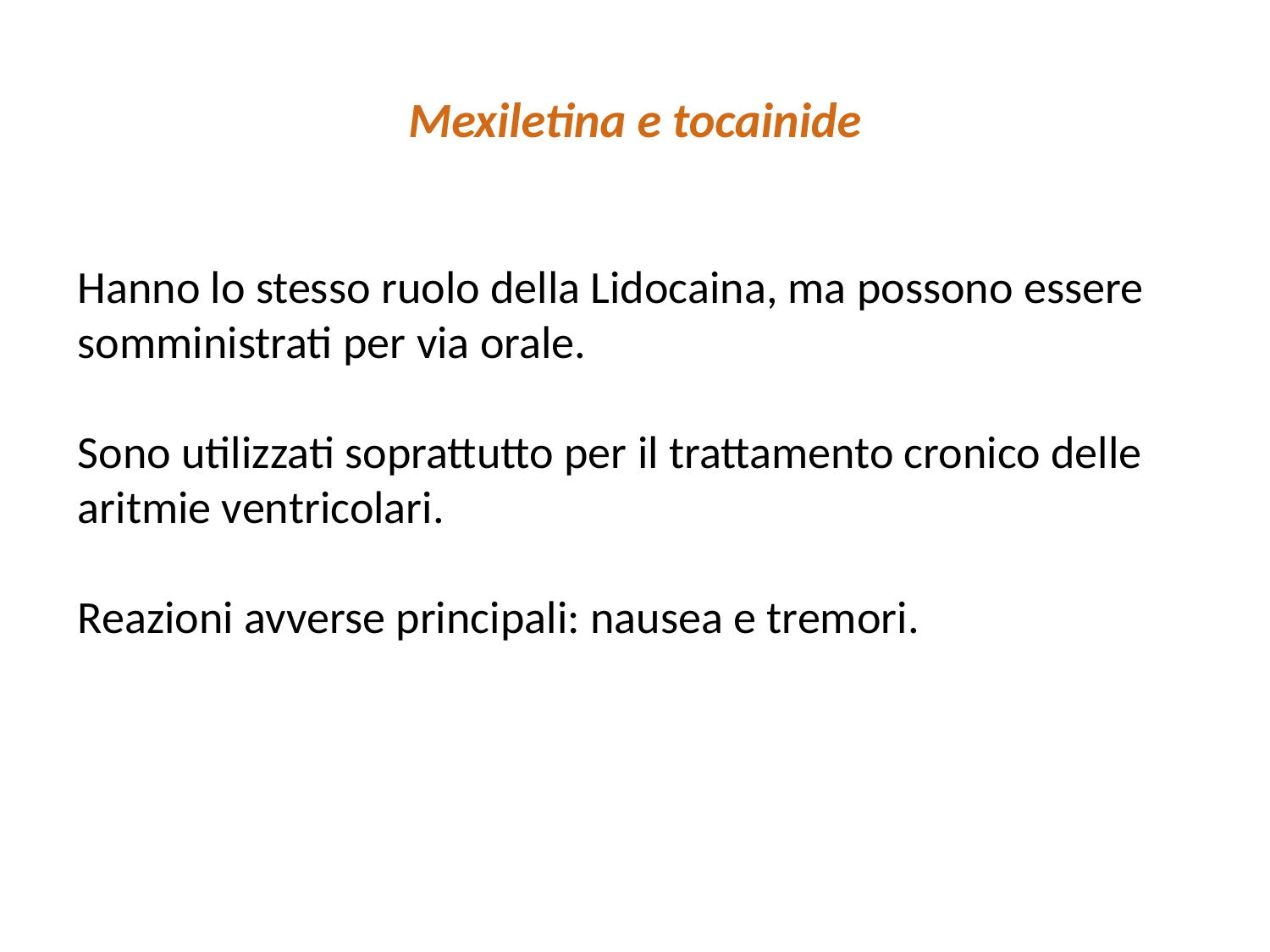

# Mexiletina e tocainide

Hanno lo stesso ruolo della Lidocaina, ma possono essere somministrati per via orale.

Sono utilizzati soprattutto per il trattamento cronico delle aritmie ventricolari.

Reazioni avverse principali: nausea e tremori.